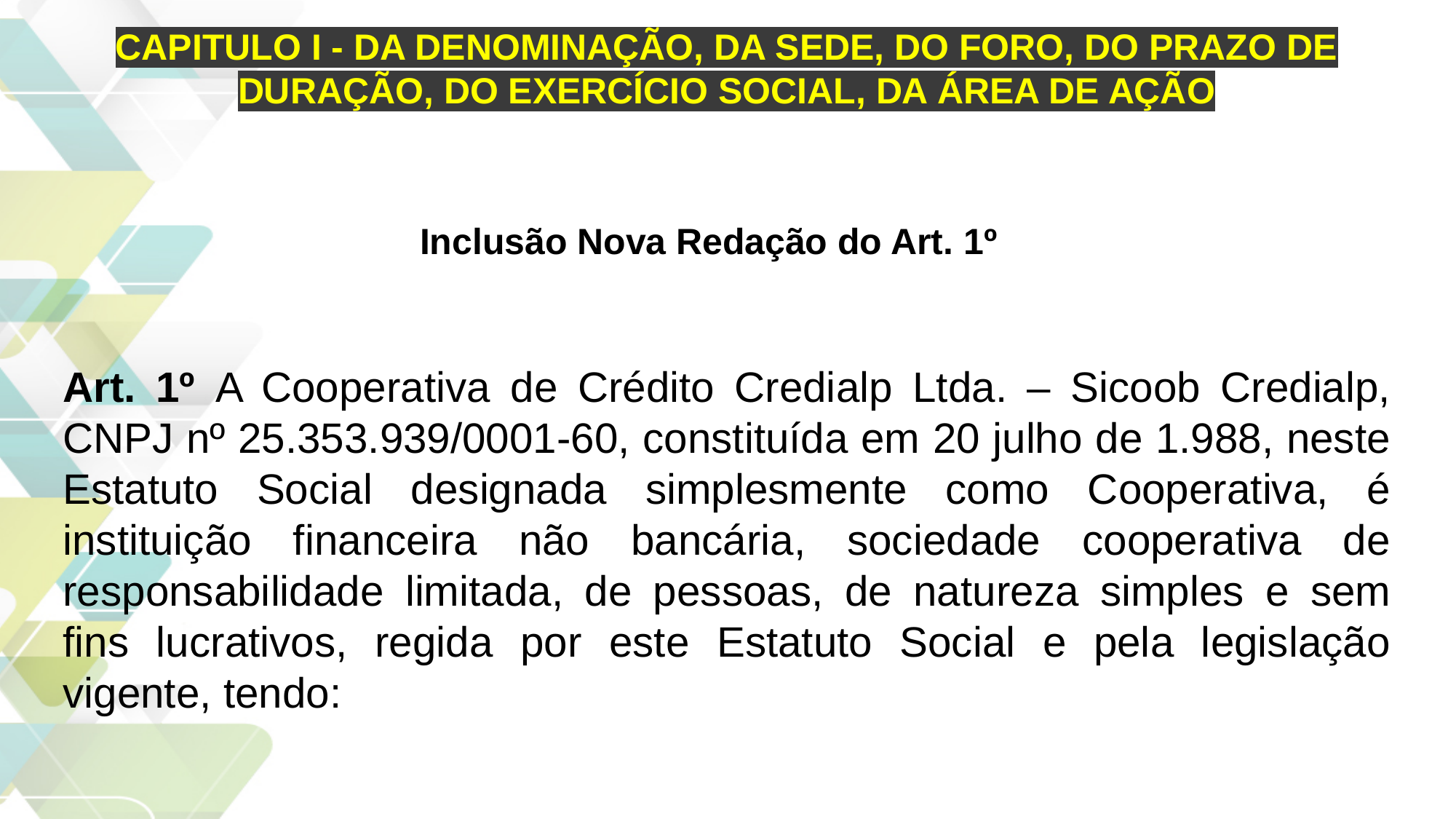

CAPITULO I - DA DENOMINAÇÃO, DA SEDE, DO FORO, DO PRAZO DE DURAÇÃO, DO EXERCÍCIO SOCIAL, DA ÁREA DE AÇÃO
Inclusão Nova Redação do Art. 1º
Art. 1º A Cooperativa de Crédito Credialp Ltda. – Sicoob Credialp, CNPJ nº 25.353.939/0001-60, constituída em 20 julho de 1.988, neste Estatuto Social designada simplesmente como Cooperativa, é instituição financeira não bancária, sociedade cooperativa de responsabilidade limitada, de pessoas, de natureza simples e sem fins lucrativos, regida por este Estatuto Social e pela legislação vigente, tendo: